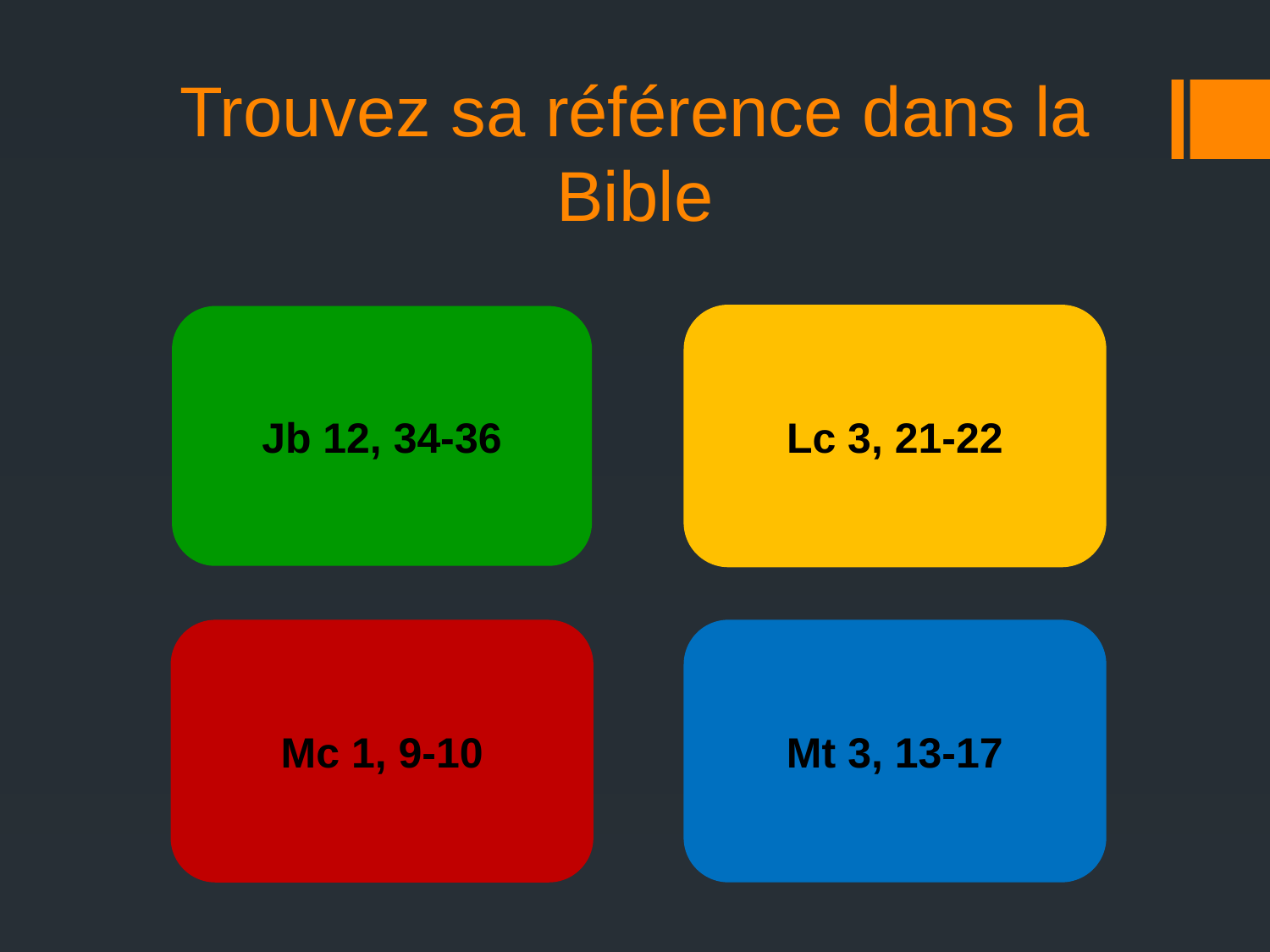

# Trouvez sa référence dans la Bible
Jb 12, 34-36
Lc 3, 21-22
Mc 1, 9-10
Mt 3, 13-17